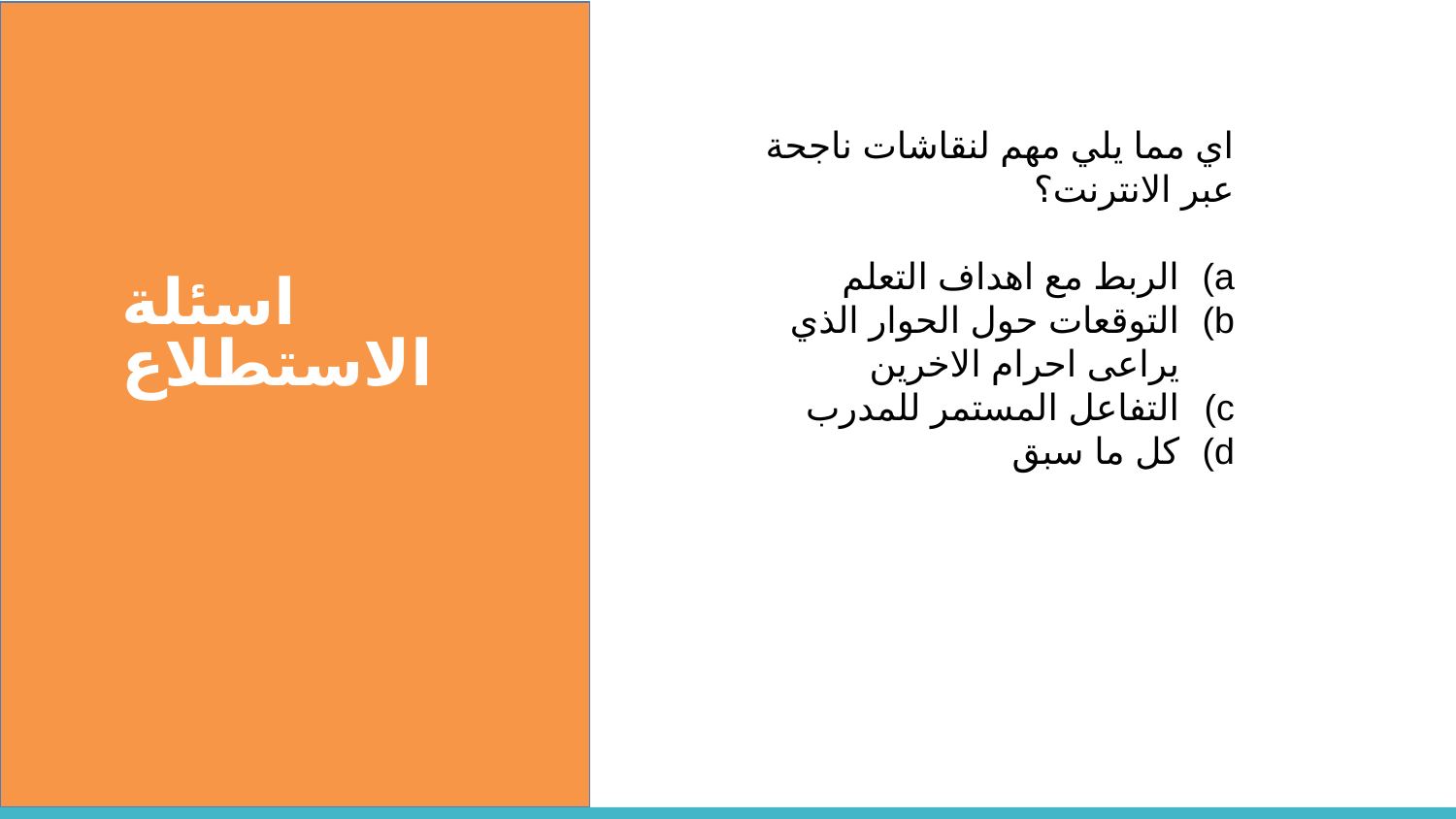

اي مما يلي مهم لنقاشات ناجحة عبر الانترنت؟

الربط مع اهداف التعلم
التوقعات حول الحوار الذي يراعى احرام الاخرين
التفاعل المستمر للمدرب
كل ما سبق
اسئلة الاستطلاع